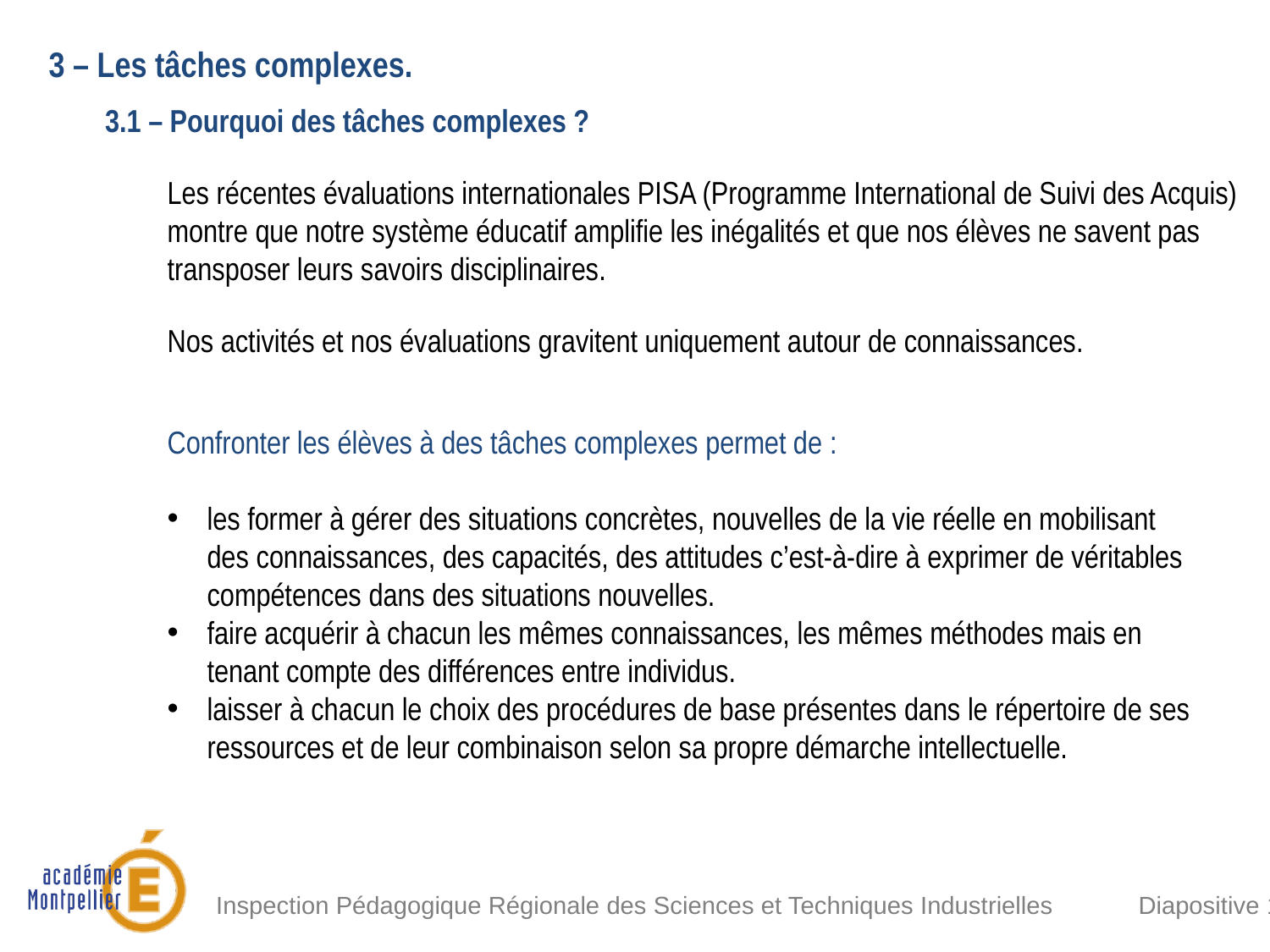

3 – Les tâches complexes.
3.1 – Pourquoi des tâches complexes ?
Les récentes évaluations internationales PISA (Programme International de Suivi des Acquis) montre que notre système éducatif amplifie les inégalités et que nos élèves ne savent pas transposer leurs savoirs disciplinaires.
Nos activités et nos évaluations gravitent uniquement autour de connaissances.
Confronter les élèves à des tâches complexes permet de :

les former à gérer des situations concrètes, nouvelles de la vie réelle en mobilisant des connaissances, des capacités, des attitudes c’est-à-dire à exprimer de véritables compétences dans des situations nouvelles.
faire acquérir à chacun les mêmes connaissances, les mêmes méthodes mais en tenant compte des différences entre individus.
laisser à chacun le choix des procédures de base présentes dans le répertoire de ses ressources et de leur combinaison selon sa propre démarche intellectuelle.